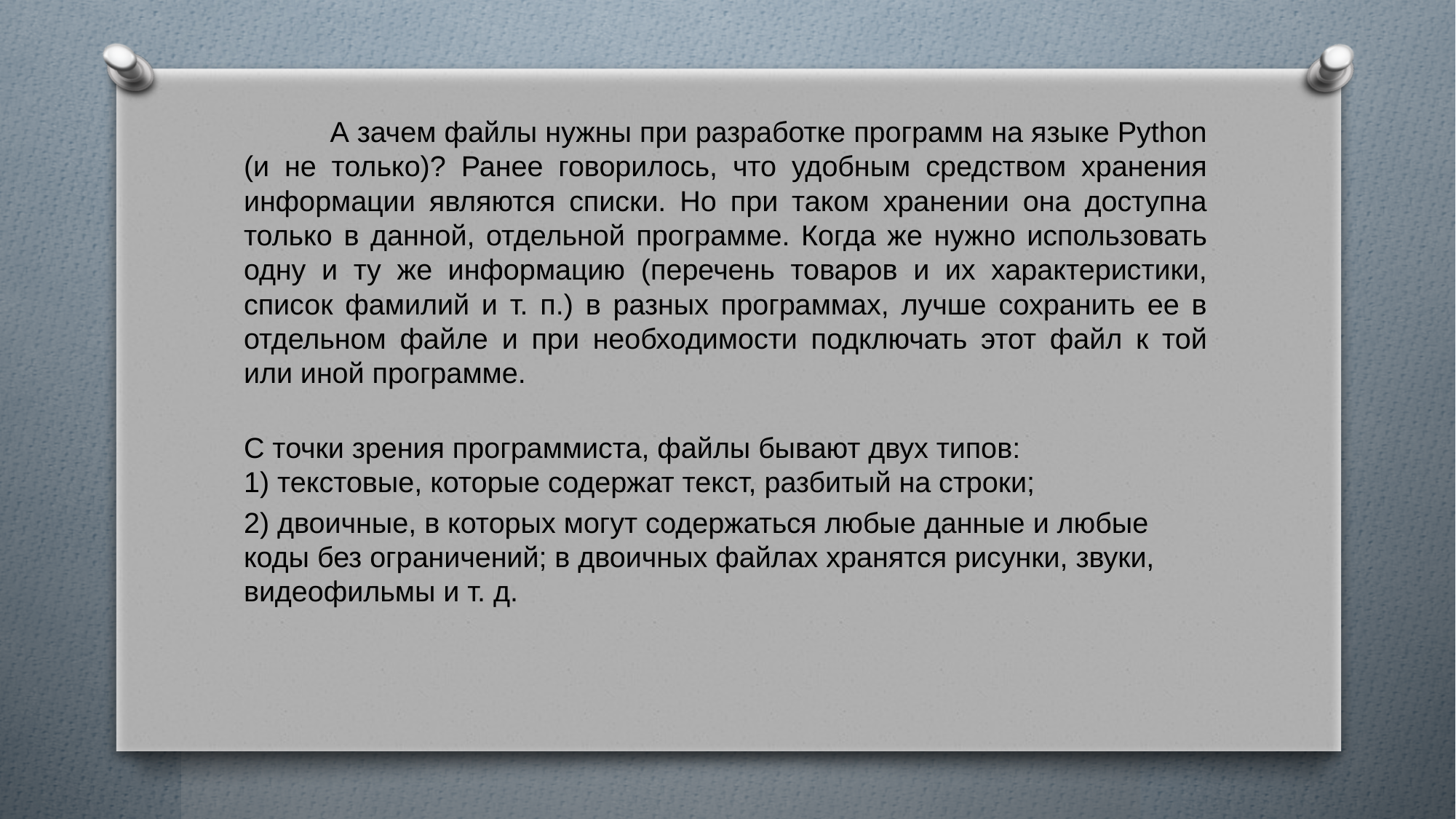

А зачем файлы нужны при разработке программ на языке Python (и не только)? Ранее говорилось, что удобным средством хранения информации являются списки. Но при таком хранении она доступна только в данной, отдельной программе. Когда же нужно использовать одну и ту же информацию (перечень товаров и их характеристики, список фамилий и т. п.) в разных программах, лучше сохранить ее в отдельном файле и при необходимости подключать этот файл к той или иной программе.
С точки зрения программиста, файлы бывают двух типов:
1) текстовые, которые содержат текст, разбитый на строки;
2) двоичные, в которых могут содержаться любые данные и любые коды без ограничений; в двоичных файлах хранятся рисунки, звуки, видеофильмы и т. д.